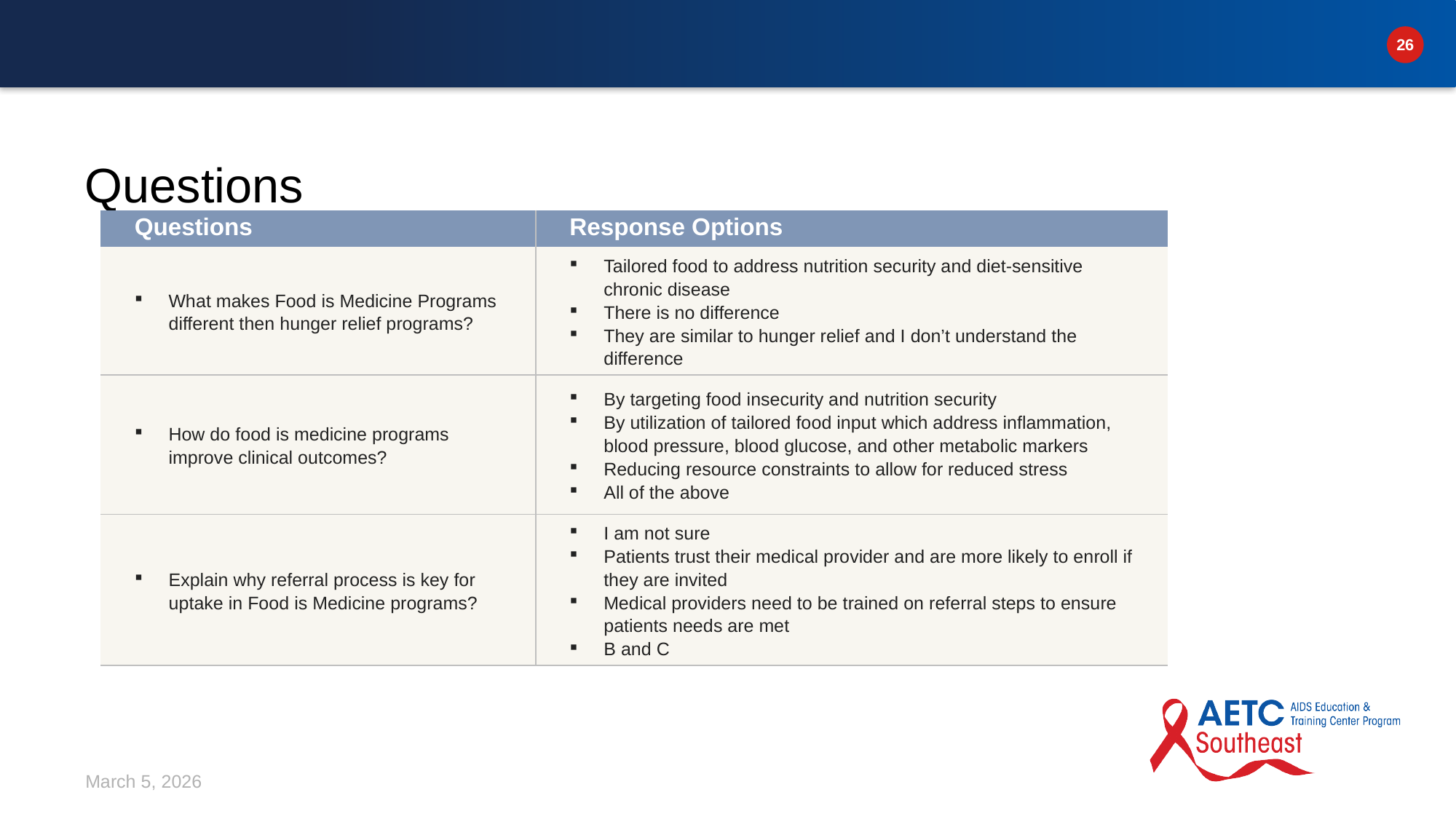

Questions
| Questions | Response Options |
| --- | --- |
| What makes Food is Medicine Programs different then hunger relief programs? | Tailored food to address nutrition security and diet-sensitive chronic disease There is no difference They are similar to hunger relief and I don’t understand the difference |
| How do food is medicine programs improve clinical outcomes? | By targeting food insecurity and nutrition security By utilization of tailored food input which address inflammation, blood pressure, blood glucose, and other metabolic markers Reducing resource constraints to allow for reduced stress All of the above |
| Explain why referral process is key for uptake in Food is Medicine programs? | I am not sure Patients trust their medical provider and are more likely to enroll if they are invited Medical providers need to be trained on referral steps to ensure patients needs are met B and C |
March 5, 2026